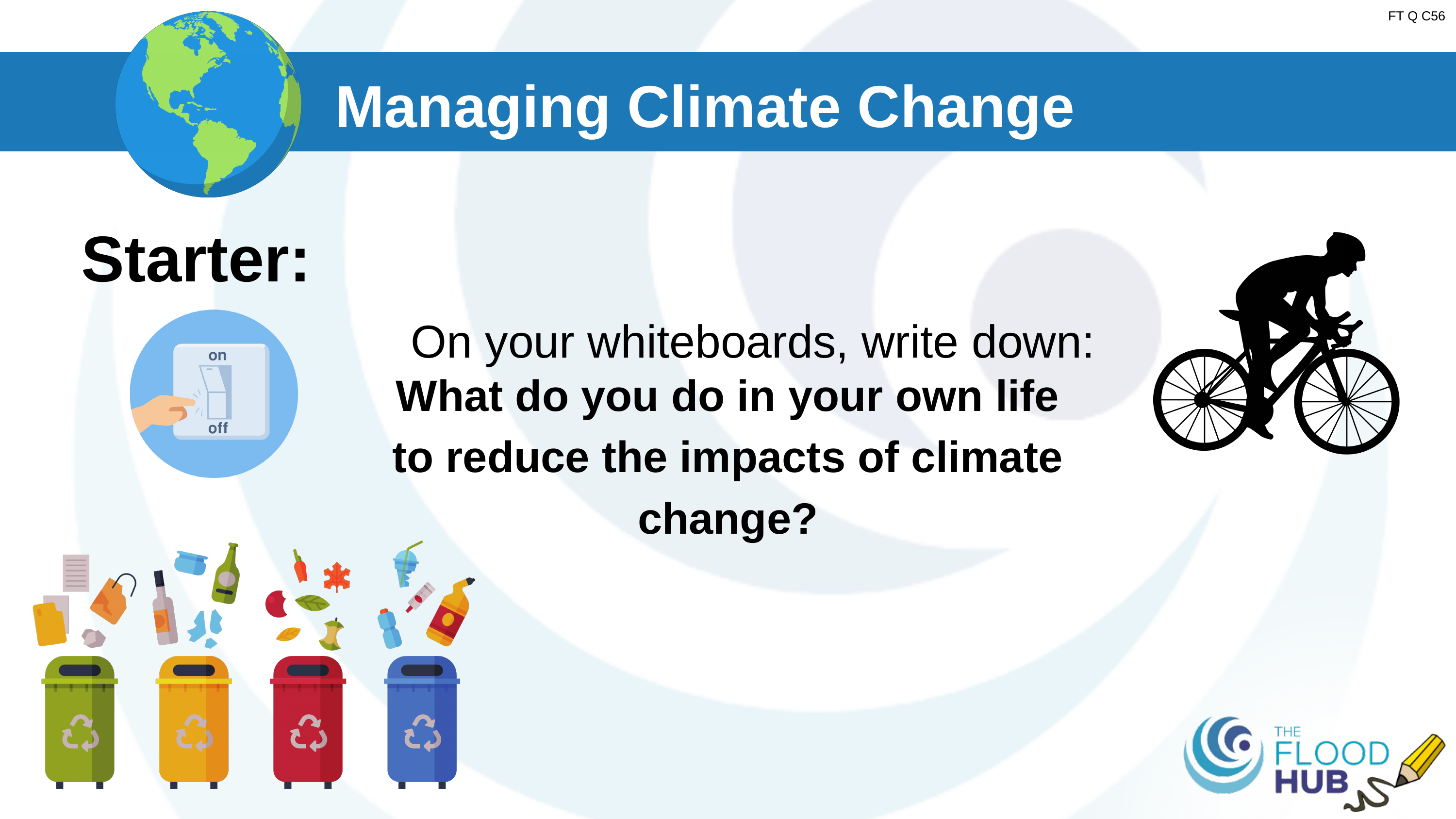

Introduction to Climate
FT Q C56

Managing Climate Change
Starter:

On your whiteboards, write down:

What do you do in your own life to reduce the impacts of climate change?